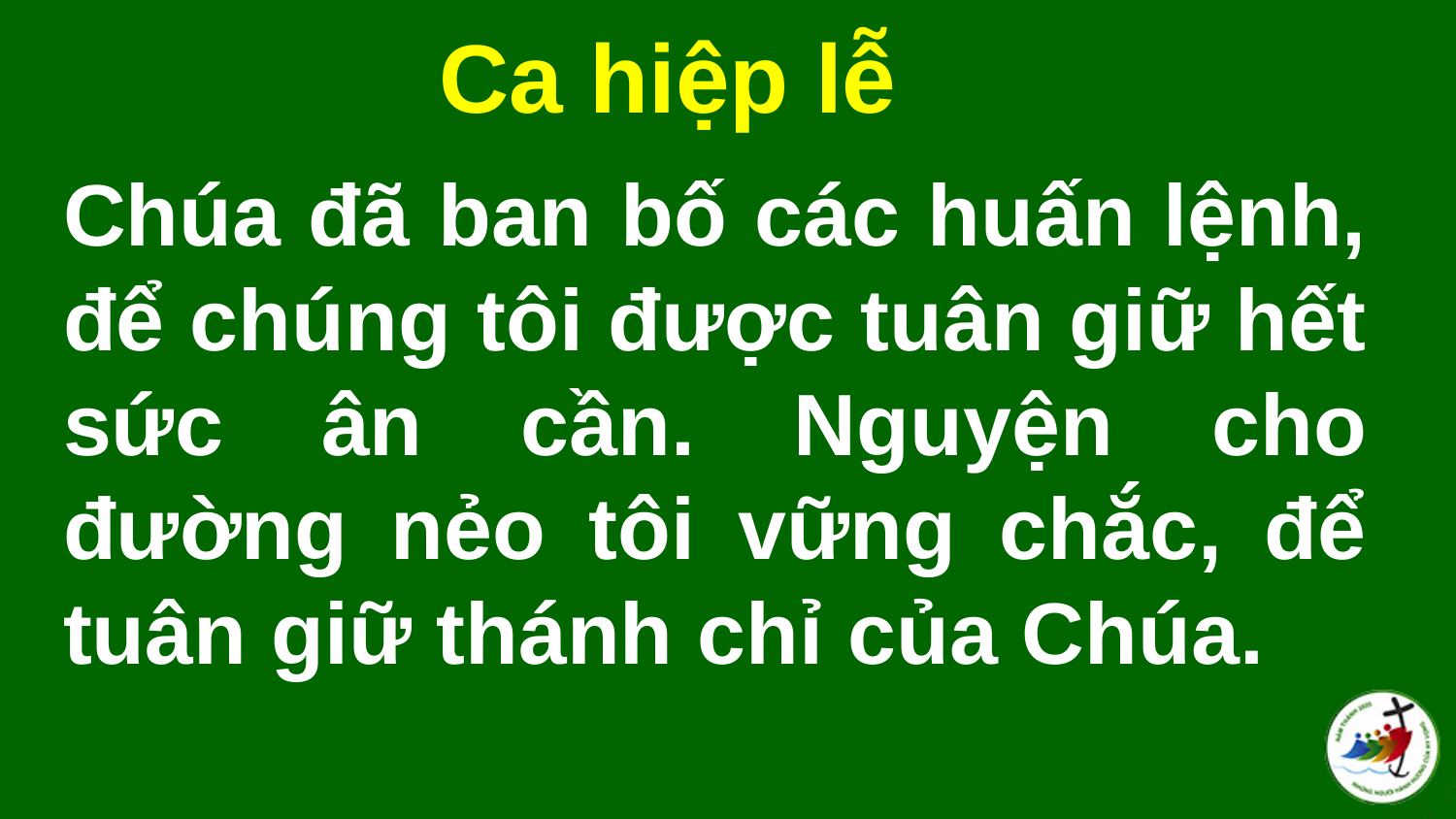

Ca hiệp lễ
# Chúa đã ban bố các huấn lệnh, để chúng tôi được tuân giữ hết sức ân cần. Nguyện cho đường nẻo tôi vững chắc, để tuân giữ thánh chỉ của Chúa.